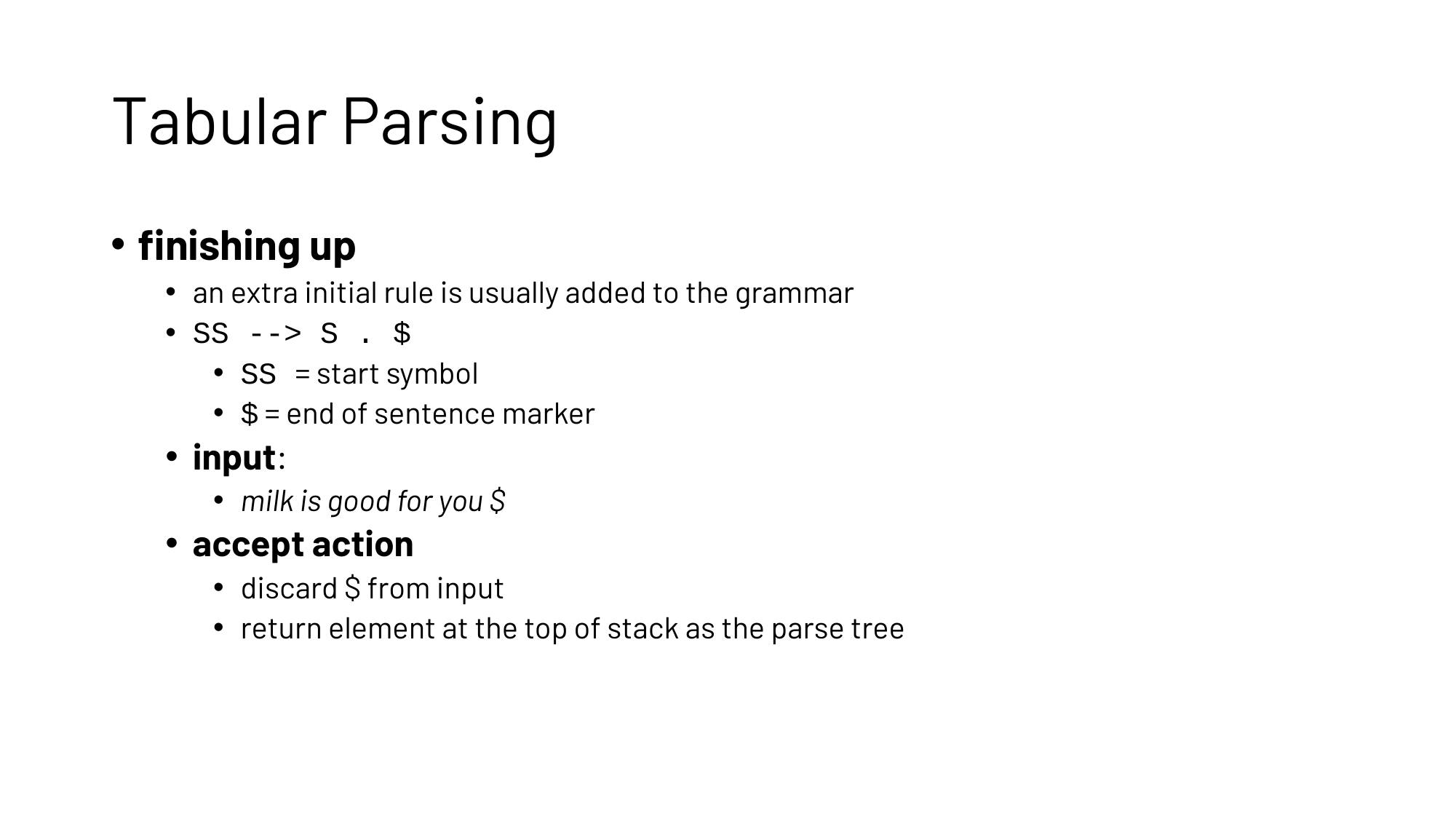

# Tabular Parsing
finishing up
an extra initial rule is usually added to the grammar
SS --> S . $
SS = start symbol
$ = end of sentence marker
input:
milk is good for you $
accept action
discard $ from input
return element at the top of stack as the parse tree